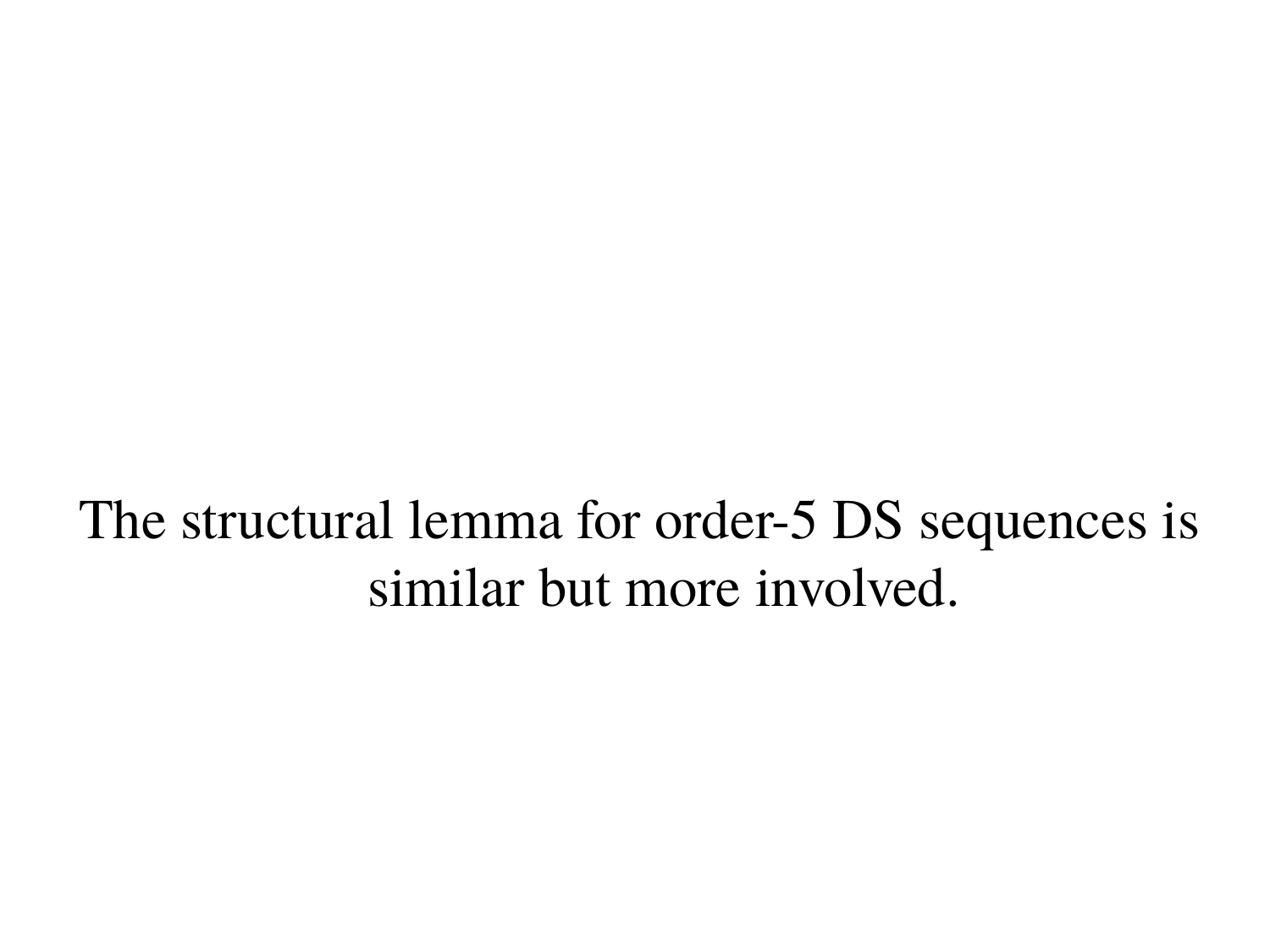

#
The structural lemma for order-5 DS sequences is similar but more involved.